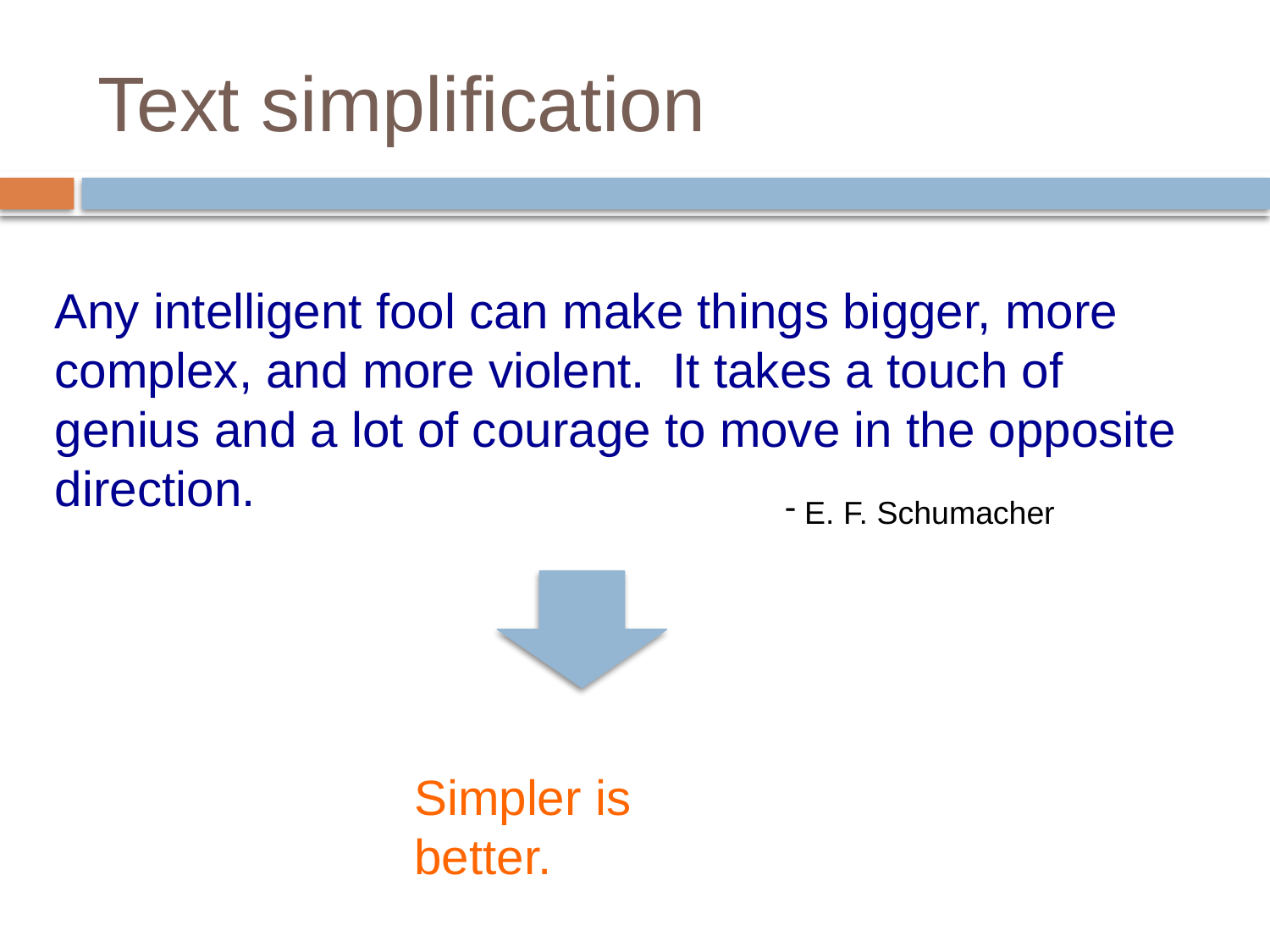

# Text simplification
Any intelligent fool can make things bigger, more complex, and more violent.  It takes a touch of genius and a lot of courage to move in the opposite direction.
 E. F. Schumacher

Simpler is better.